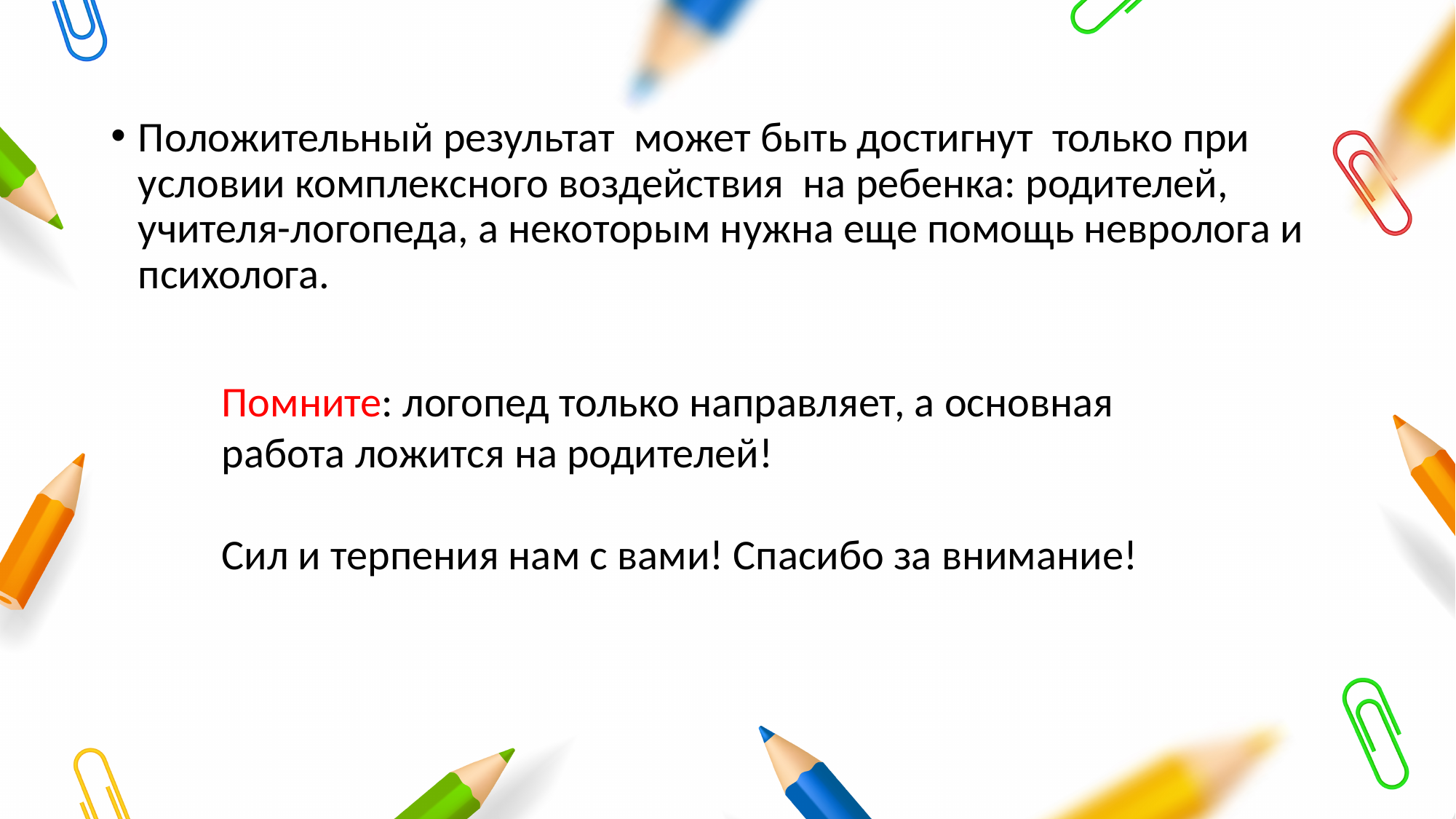

Положительный результат  может быть достигнут  только при условии комплексного воздействия  на ребенка: родителей, учителя-логопеда, а некоторым нужна еще помощь невролога и психолога.

#
Помните: логопед только направляет, а основная работа ложится на родителей!

Сил и терпения нам с вами! Спасибо за внимание!